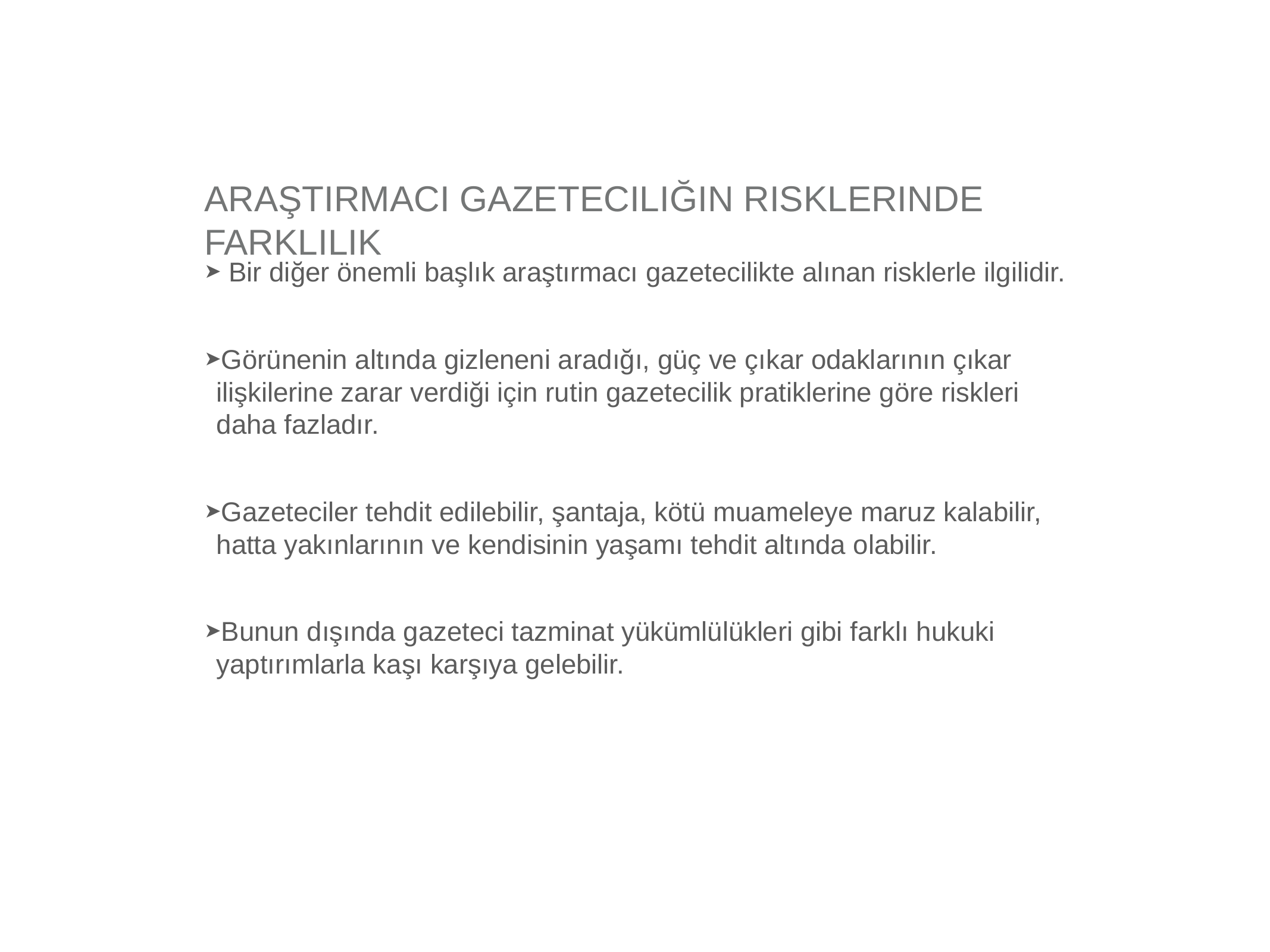

# Araştırmacı Gazeteciliğin Risklerinde Farklılık

 Bir diğer önemli başlık araştırmacı gazetecilikte alınan risklerle ilgilidir.

Görünenin altında gizleneni aradığı, güç ve çıkar odaklarının çıkar ilişkilerine zarar verdiği için rutin gazetecilik pratiklerine göre riskleri daha fazladır.

Gazeteciler tehdit edilebilir, şantaja, kötü muameleye maruz kalabilir, hatta yakınlarının ve kendisinin yaşamı tehdit altında olabilir.

Bunun dışında gazeteci tazminat yükümlülükleri gibi farklı hukuki yaptırımlarla kaşı karşıya gelebilir.